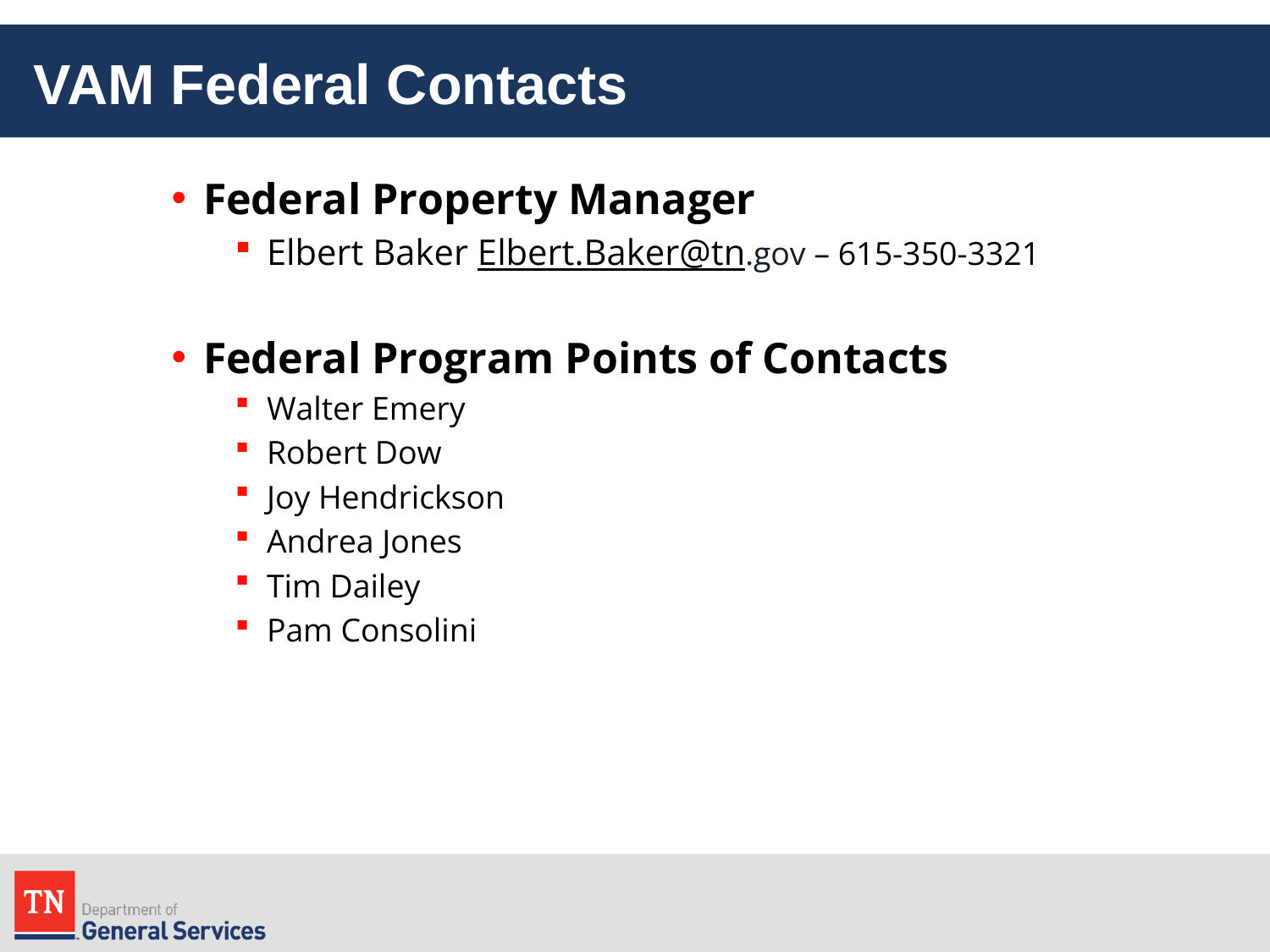

# VAM Federal Contacts
Federal Property Manager
Elbert Baker Elbert.Baker@tn.gov – 615-350-3321

Federal Program Points of Contacts
Walter Emery
Robert Dow
Joy Hendrickson
Andrea Jones
Tim Dailey
Pam Consolini